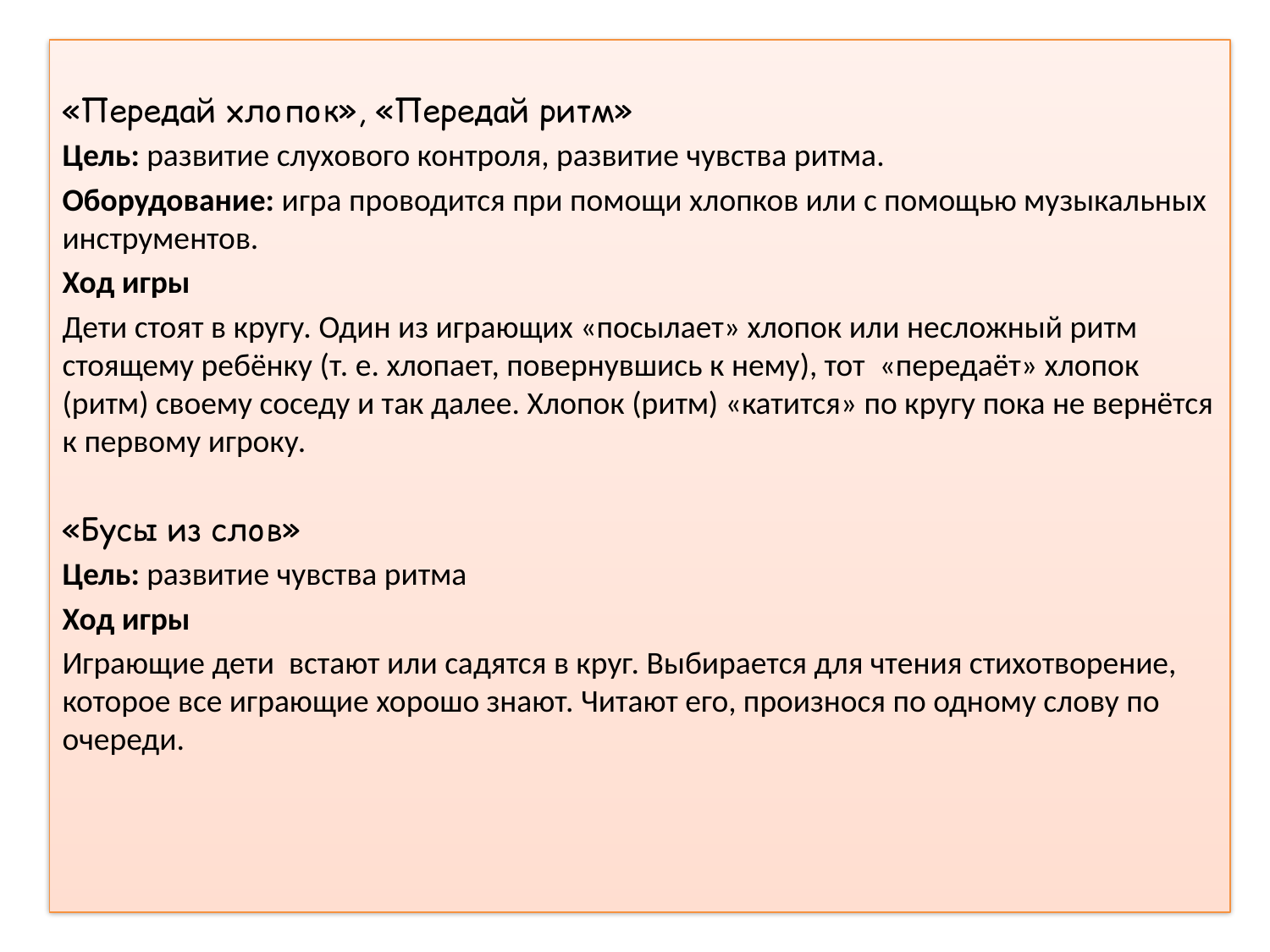

#

«Передай хлопок», «Передай ритм»
Цель: развитие слухового контроля, развитие чувства ритма.
Оборудование: игра проводится при помощи хлопков или с помощью музыкальных инструментов.
Ход игры
Дети стоят в кругу. Один из играющих «посылает» хлопок или несложный ритм стоящему ребёнку (т. е. хлопает, повернувшись к нему), тот  «передаёт» хлопок (ритм) своему соседу и так далее. Хлопок (ритм) «катится» по кругу пока не вернётся к первому игроку.

«Бусы из слов»
Цель: развитие чувства ритма
Ход игры
Играющие дети  встают или садятся в круг. Выбирается для чтения стихотворение, которое все играющие хорошо знают. Читают его, произнося по одному слову по очереди.